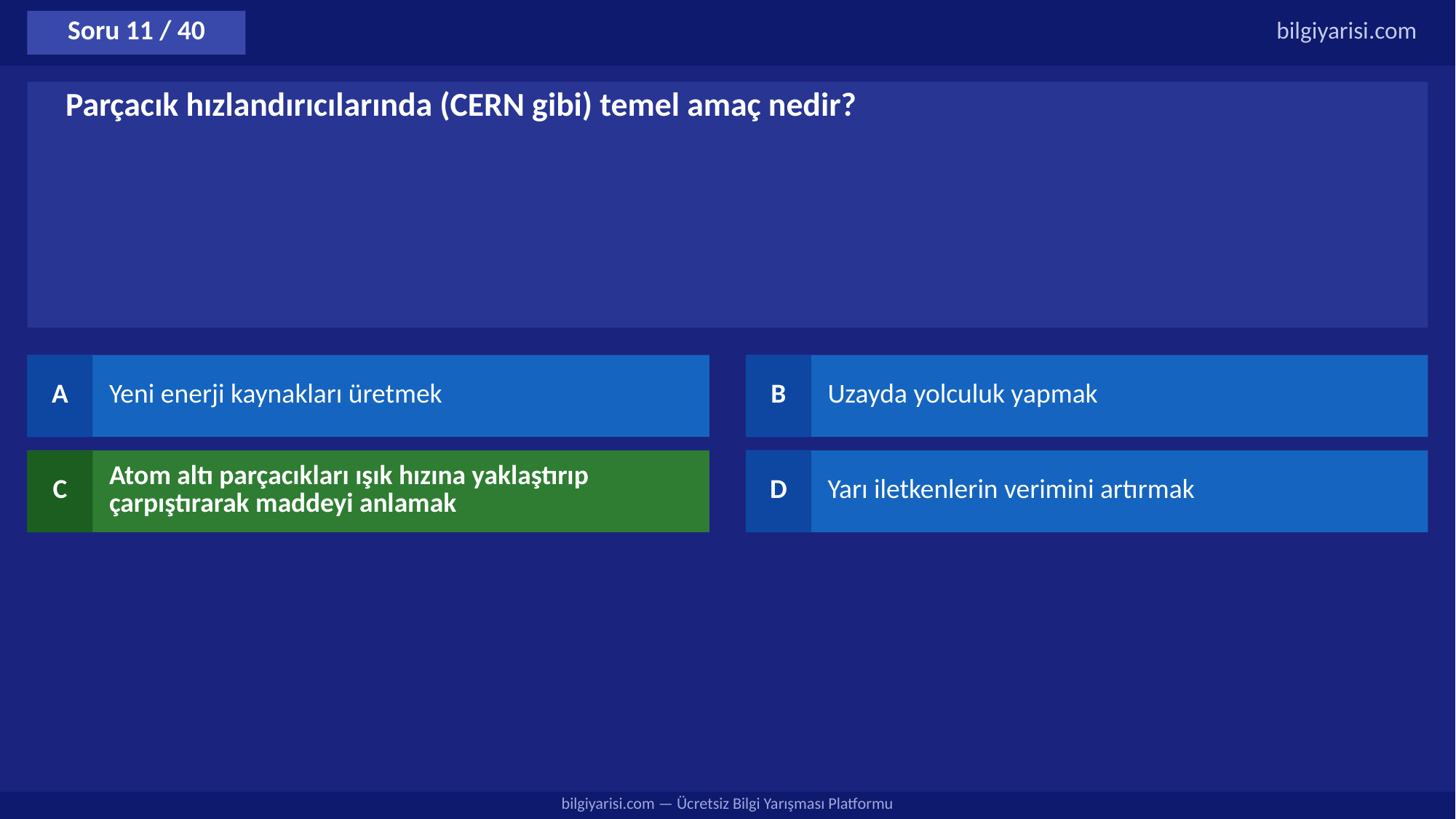

Soru 11 / 40
bilgiyarisi.com

Parçacık hızlandırıcılarında (CERN gibi) temel amaç nedir?

A
Yeni enerji kaynakları üretmek

B
Uzayda yolculuk yapmak

C
Atom altı parçacıkları ışık hızına yaklaştırıp çarpıştırarak maddeyi anlamak

D
Yarı iletkenlerin verimini artırmak
bilgiyarisi.com — Ücretsiz Bilgi Yarışması Platformu